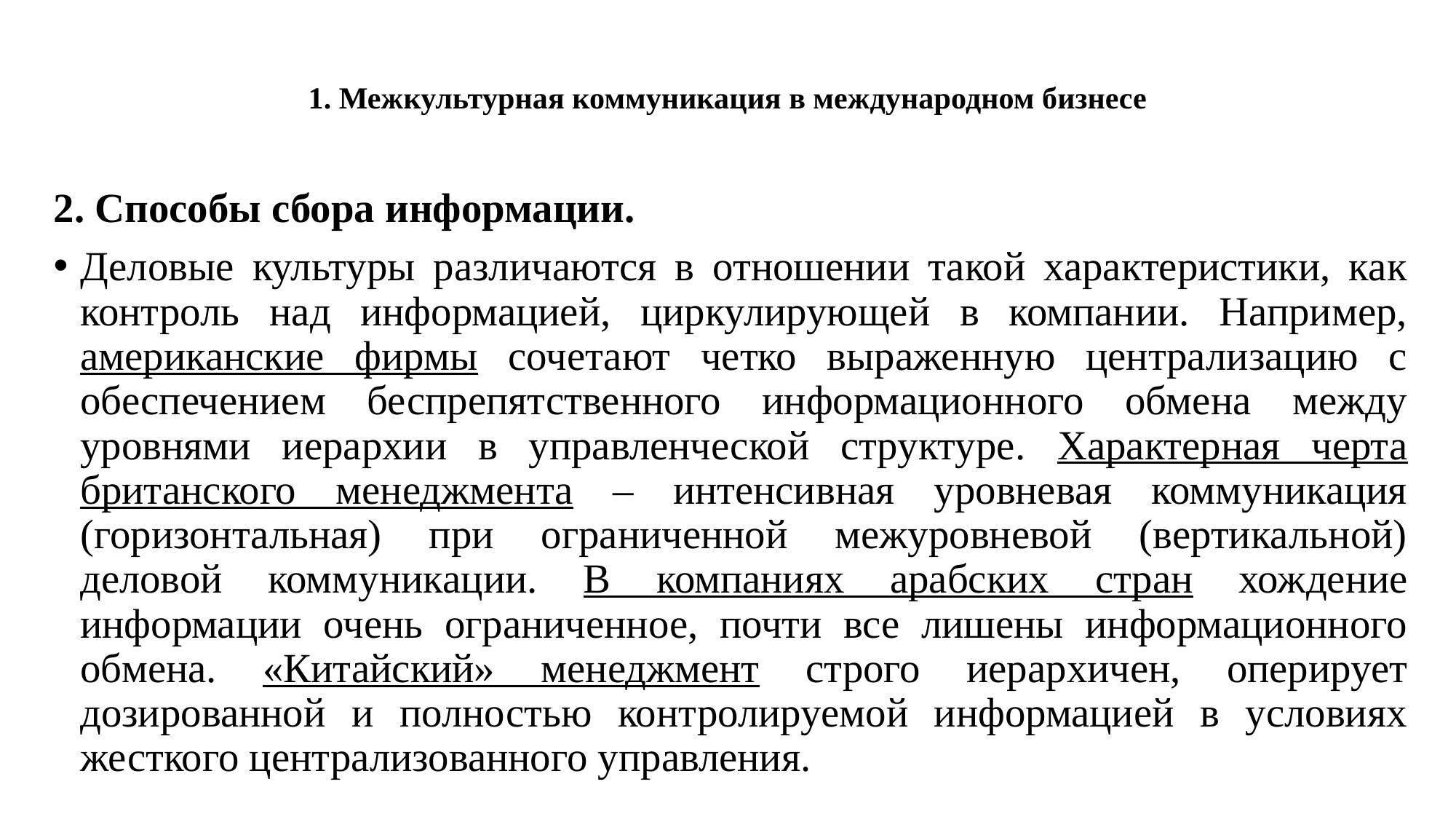

# 1. Межкультурная коммуникация в международном бизнесе
2. Способы сбора информации.
Деловые культуры различаются в отношении такой характеристики, как контроль над информацией, циркулирующей в компании. Например, американские фирмы сочетают четко выраженную централизацию с обеспечением беспрепятственного информационного обмена между уровнями иерархии в управленческой структуре. Характерная черта британского менеджмента – интенсивная уровневая коммуникация (горизонтальная) при ограниченной межуровневой (вертикальной) деловой коммуникации. В компаниях арабских стран хождение информации очень ограниченное, почти все лишены информационного обмена. «Китайский» менеджмент строго иерархичен, оперирует дозированной и полностью контролируемой информацией в условиях жесткого централизованного управления.